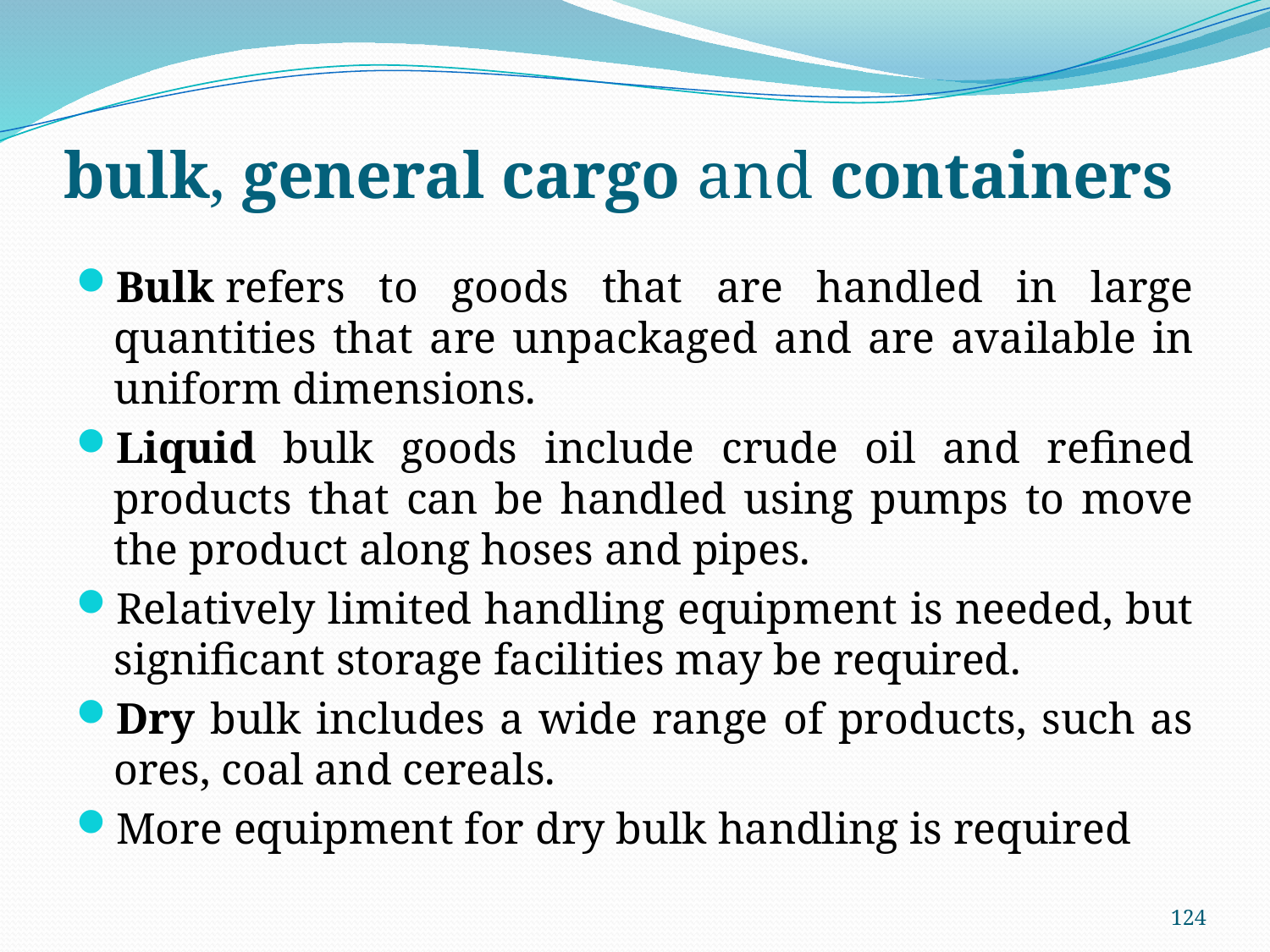

# bulk, general cargo and containers
Bulk refers to goods that are handled in large quantities that are unpackaged and are available in uniform dimensions.
Liquid bulk goods include crude oil and refined products that can be handled using pumps to move the product along hoses and pipes.
Relatively limited handling equipment is needed, but significant storage facilities may be required.
Dry bulk includes a wide range of products, such as ores, coal and cereals.
More equipment for dry bulk handling is required
124